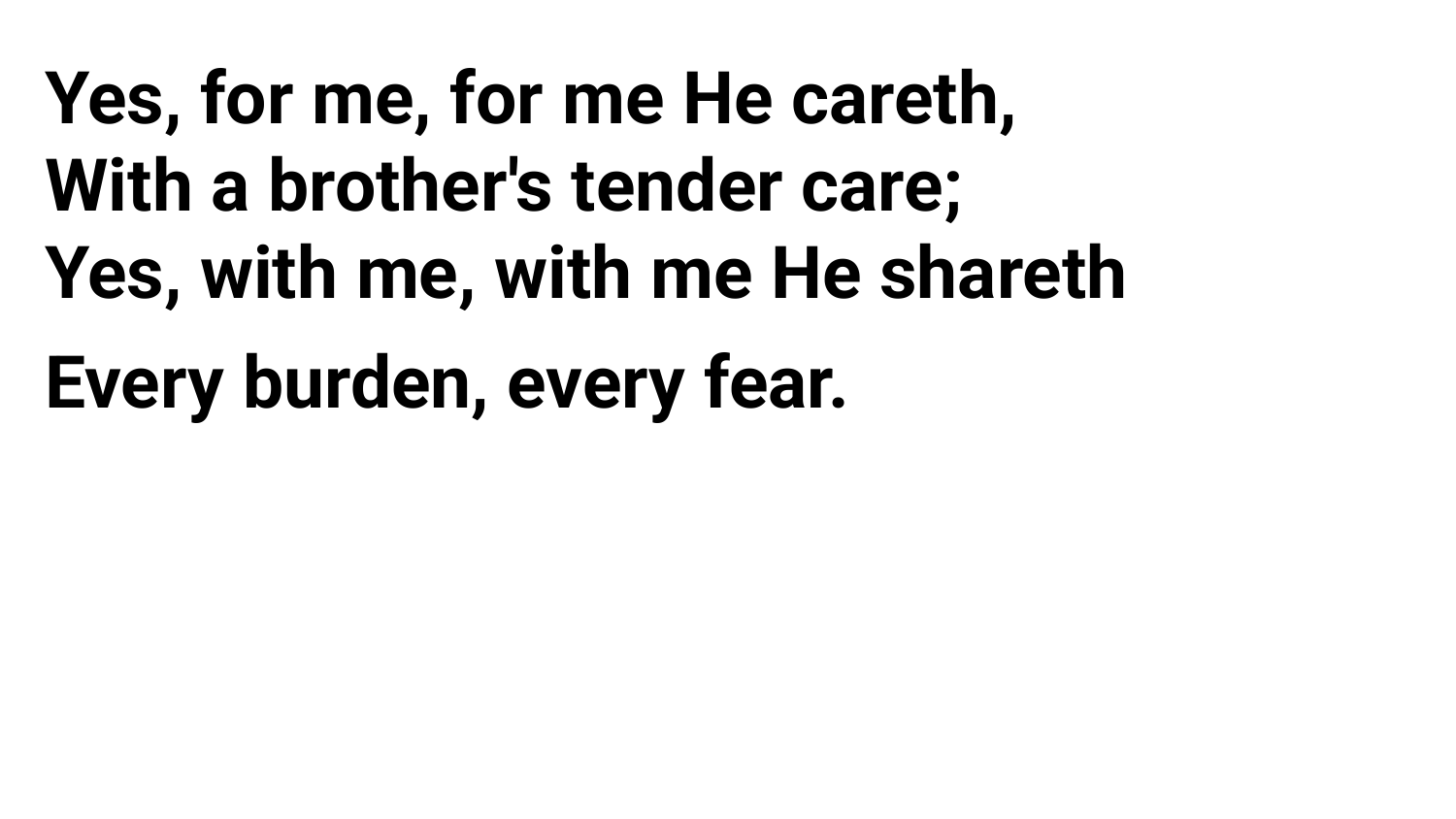

Yes, for me, for me He careth,
With a brother's tender care;
Yes, with me, with me He shareth
Every burden, every fear.